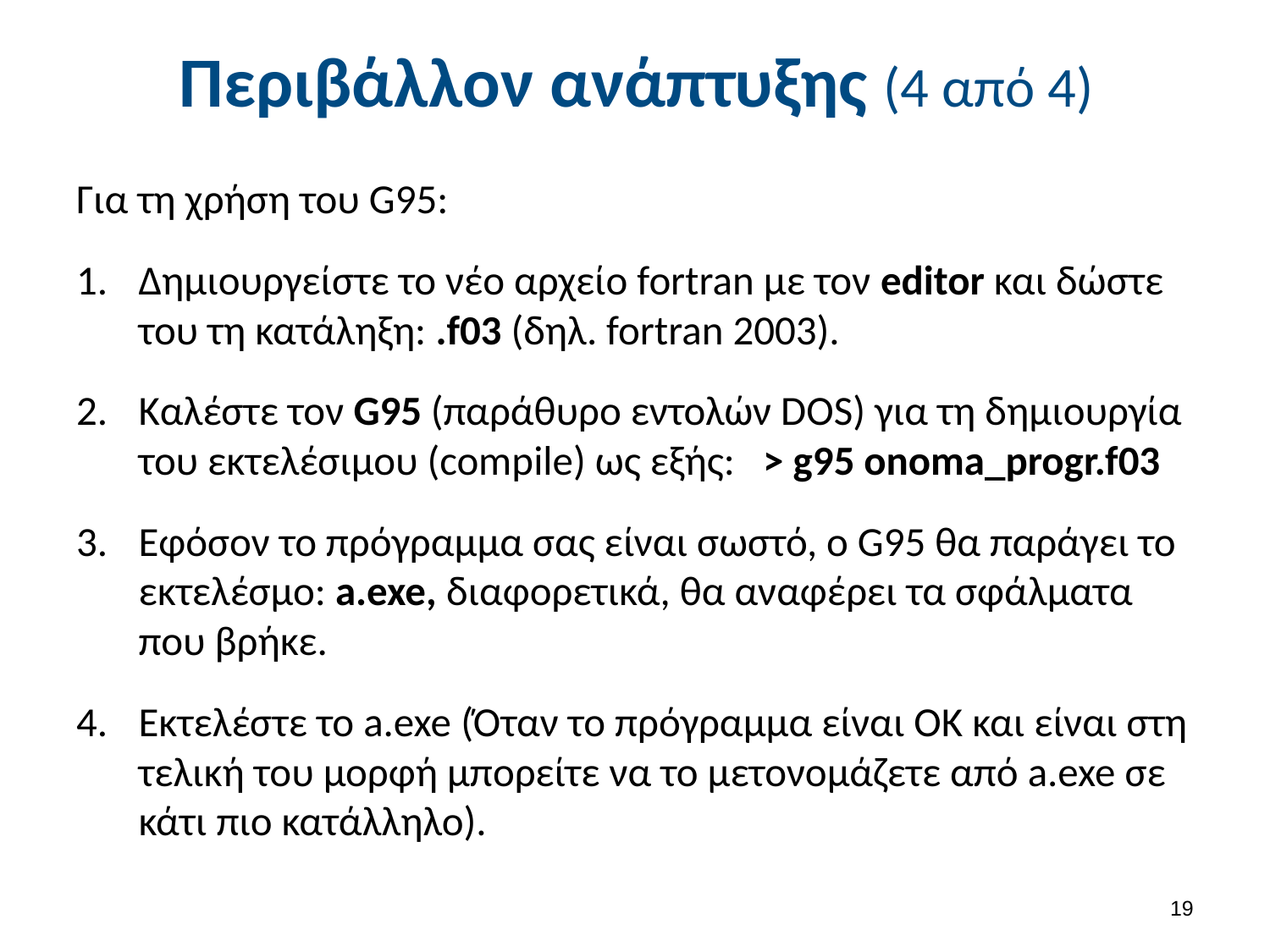

# Περιβάλλον ανάπτυξης (4 από 4)
Για τη χρήση του G95:
Δημιουργείστε το νέο αρχείο fortran με τον editor και δώστε του τη κατάληξη: .f03 (δηλ. fortran 2003).
Καλέστε τον G95 (παράθυρο εντολών DOS) για τη δημιουργία του εκτελέσιμου (compile) ως εξής:   > g95 onoma_progr.f03
Εφόσον το πρόγραμμα σας είναι σωστό, ο G95 θα παράγει το εκτελέσμο: a.exe, διαφορετικά, θα αναφέρει τα σφάλματα που βρήκε.
Εκτελέστε το a.exe (Όταν το πρόγραμμα είναι ΟΚ και είναι στη τελική του μορφή μπορείτε να το μετονομάζετε από a.exe σε κάτι πιο κατάλληλο).

19